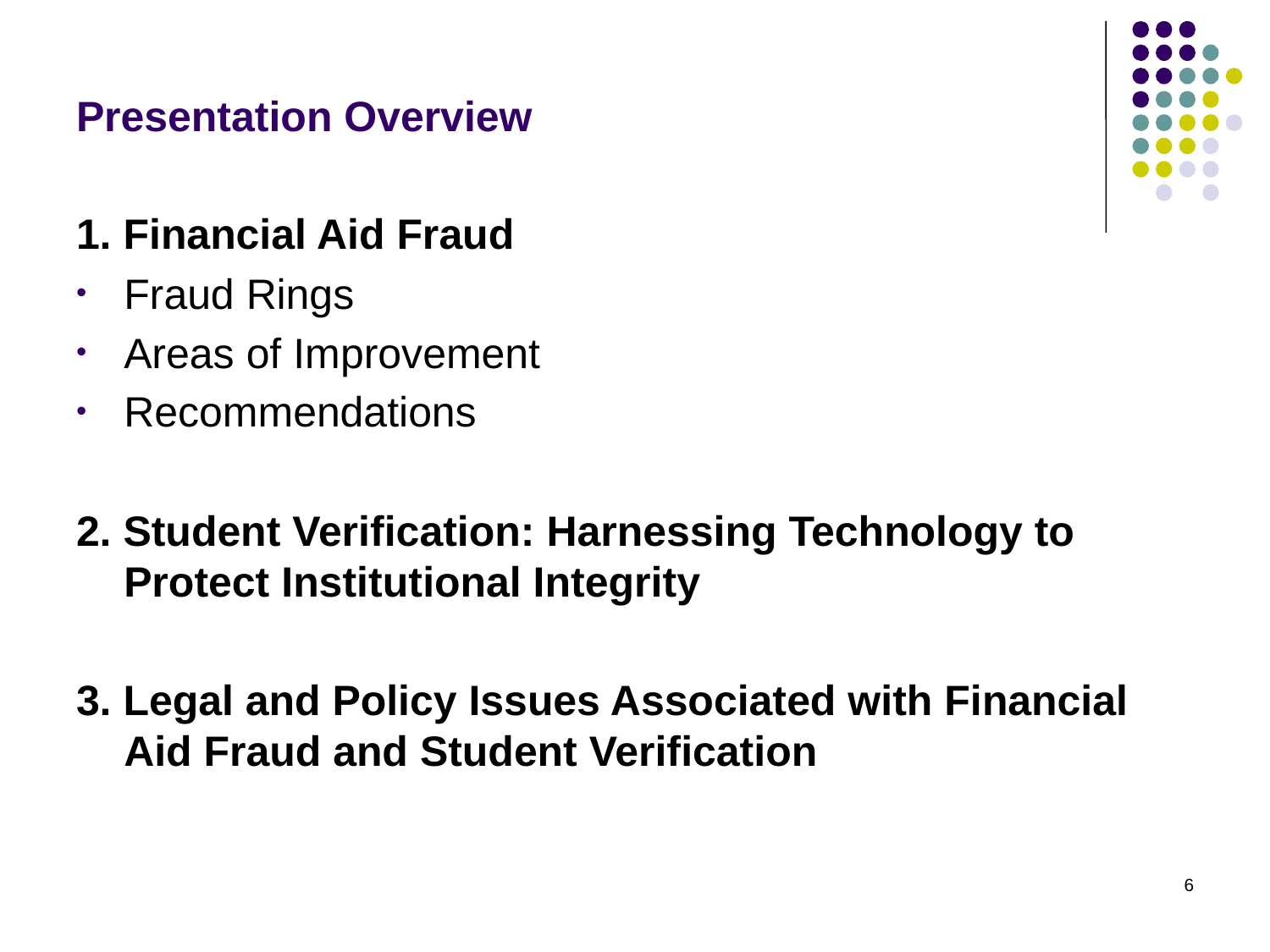

# Presentation Overview
1. Financial Aid Fraud
Fraud Rings
Areas of Improvement
Recommendations

2. Student Verification: Harnessing Technology to Protect Institutional Integrity

3. Legal and Policy Issues Associated with Financial Aid Fraud and Student Verification

6